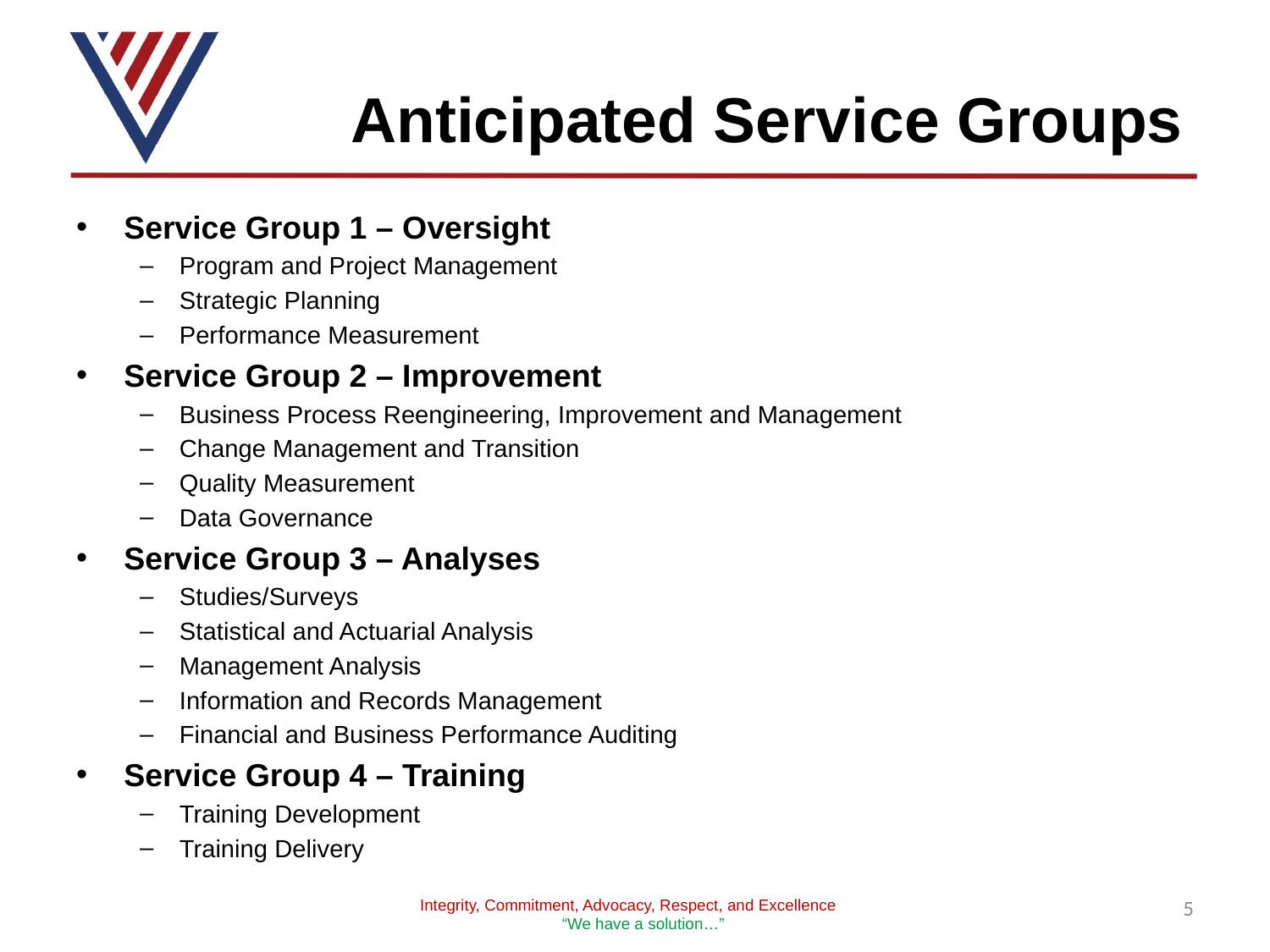

# Anticipated Service Groups
Service Group 1 – Oversight
Program and Project Management
Strategic Planning
Performance Measurement
Service Group 2 – Improvement
Business Process Reengineering, Improvement and Management
Change Management and Transition
Quality Measurement
Data Governance
Service Group 3 – Analyses
Studies/Surveys
Statistical and Actuarial Analysis
Management Analysis
Information and Records Management
Financial and Business Performance Auditing
Service Group 4 – Training
Training Development
Training Delivery
5